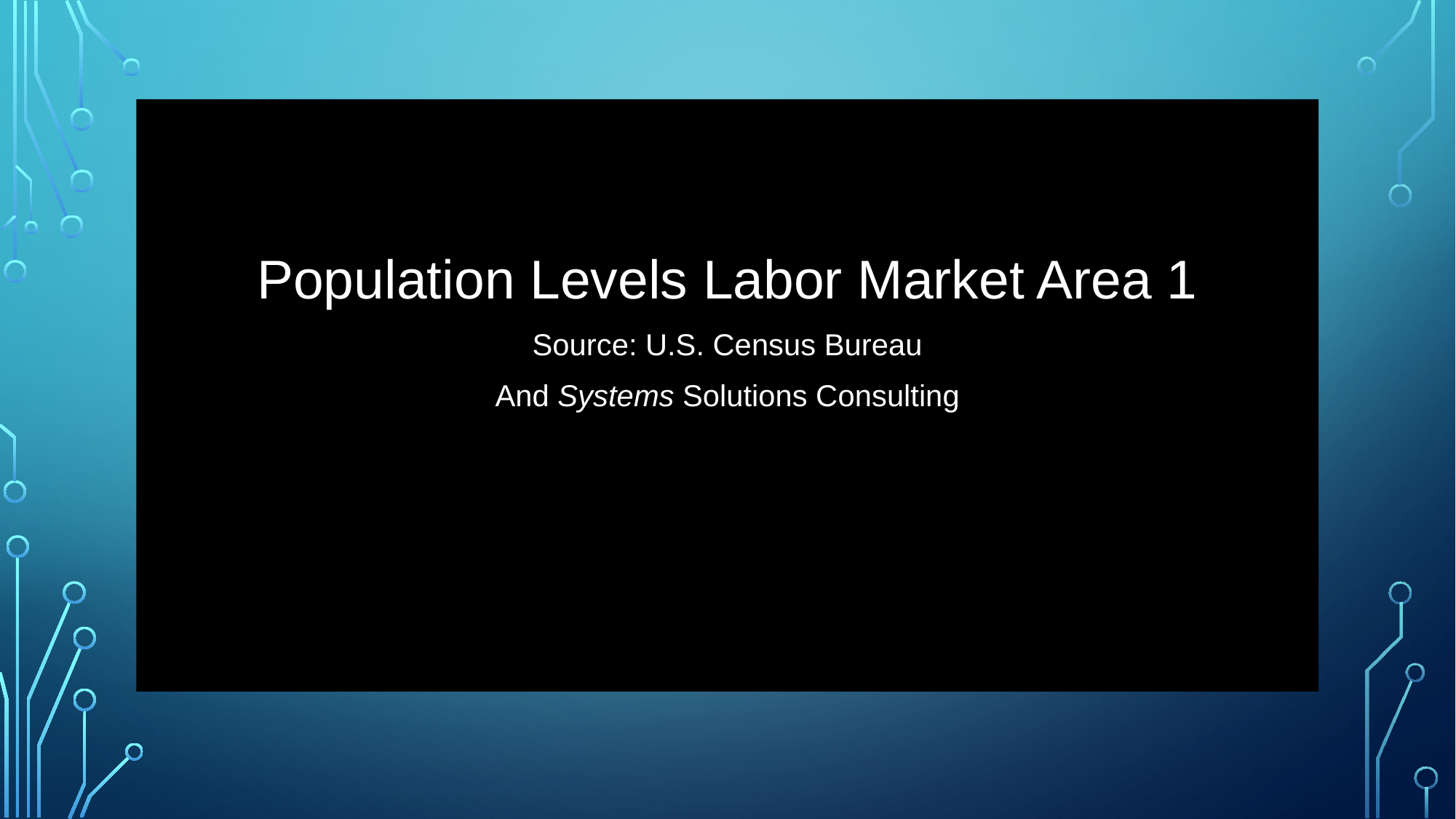

Population Levels Labor Market Area 1
Source: U.S. Census Bureau
And Systems Solutions Consulting